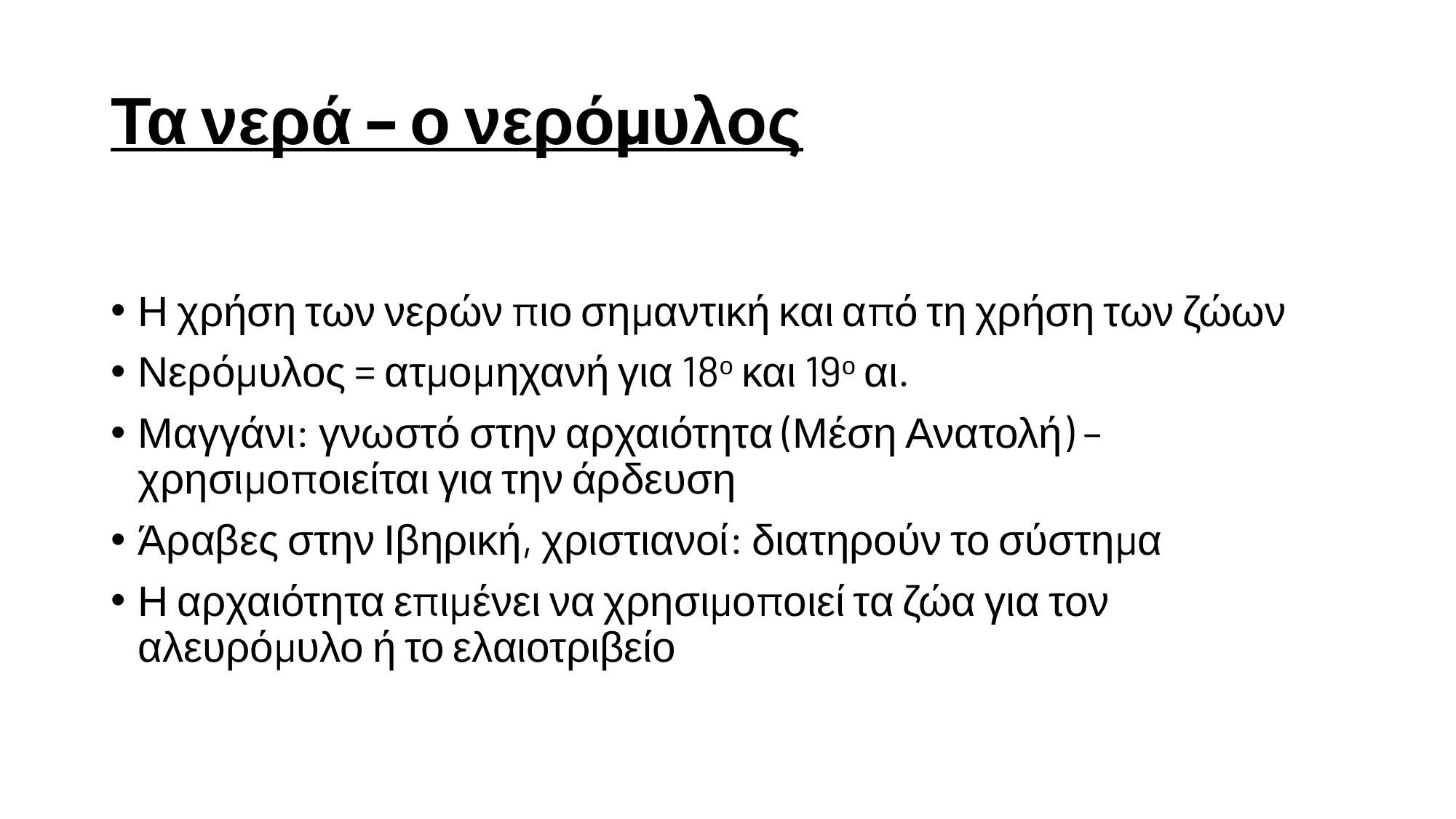

# Τα νερά – ο νερόμυλος

Η χρήση των νερών πιο σημαντική και από τη χρήση των ζώων
Νερόμυλος = ατμομηχανή για 18ο και 19ο αι.
Μαγγάνι: γνωστό στην αρχαιότητα (Μέση Ανατολή) – χρησιμοποιείται για την άρδευση
Άραβες στην Ιβηρική, χριστιανοί: διατηρούν το σύστημα
Η αρχαιότητα επιμένει να χρησιμοποιεί τα ζώα για τον αλευρόμυλο ή το ελαιοτριβείο